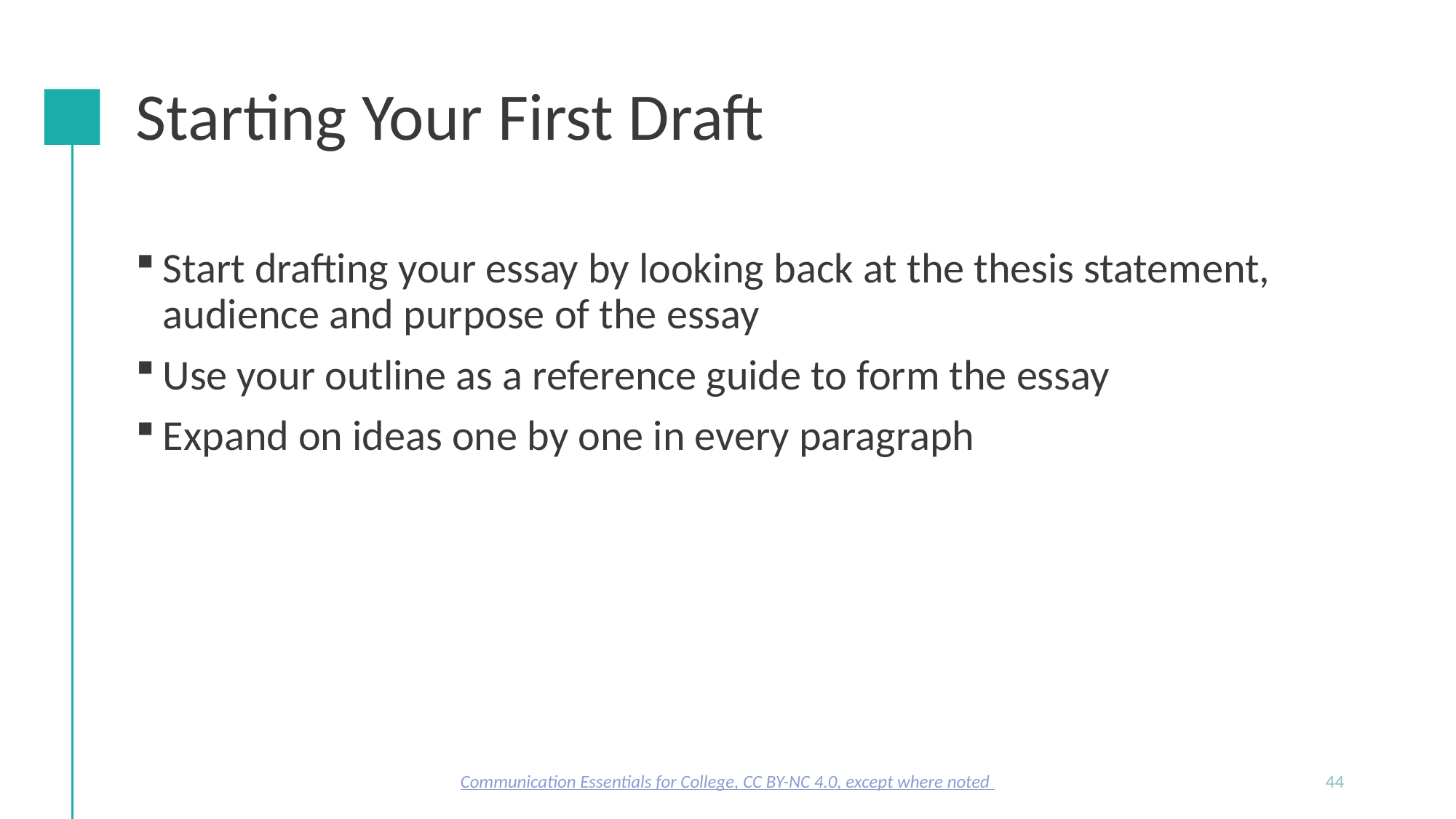

# Starting Your First Draft
Start drafting your essay by looking back at the thesis statement, audience and purpose of the essay
Use your outline as a reference guide to form the essay
Expand on ideas one by one in every paragraph
Communication Essentials for College, CC BY-NC 4.0, except where noted
44